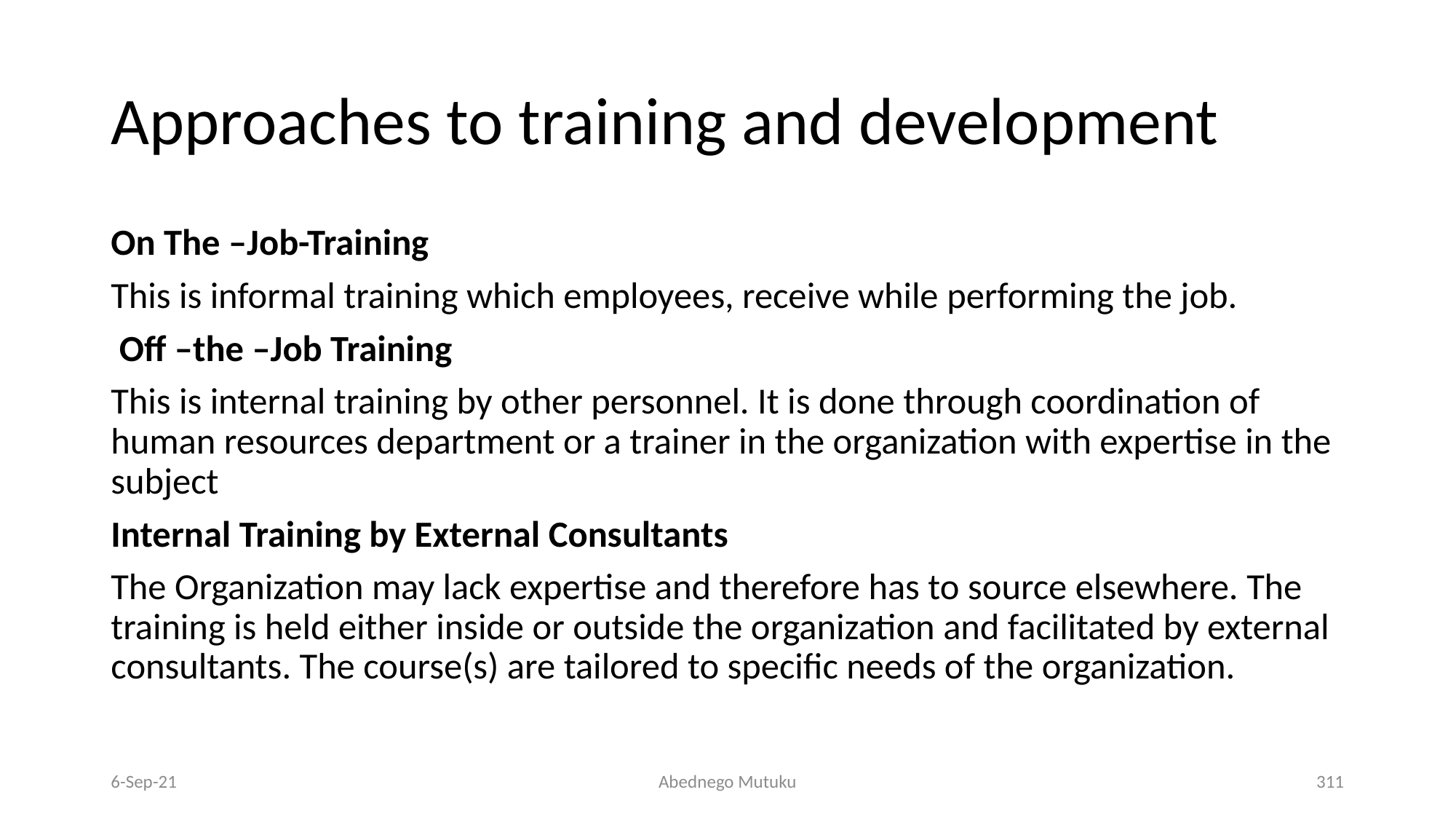

# Approaches to training and development
On The –Job-Training
This is informal training which employees, receive while performing the job.
 Off –the –Job Training
This is internal training by other personnel. It is done through coordination of human resources department or a trainer in the organization with expertise in the subject
Internal Training by External Consultants
The Organization may lack expertise and therefore has to source elsewhere. The training is held either inside or outside the organization and facilitated by external consultants. The course(s) are tailored to specific needs of the organization.
6-Sep-21
Abednego Mutuku
311